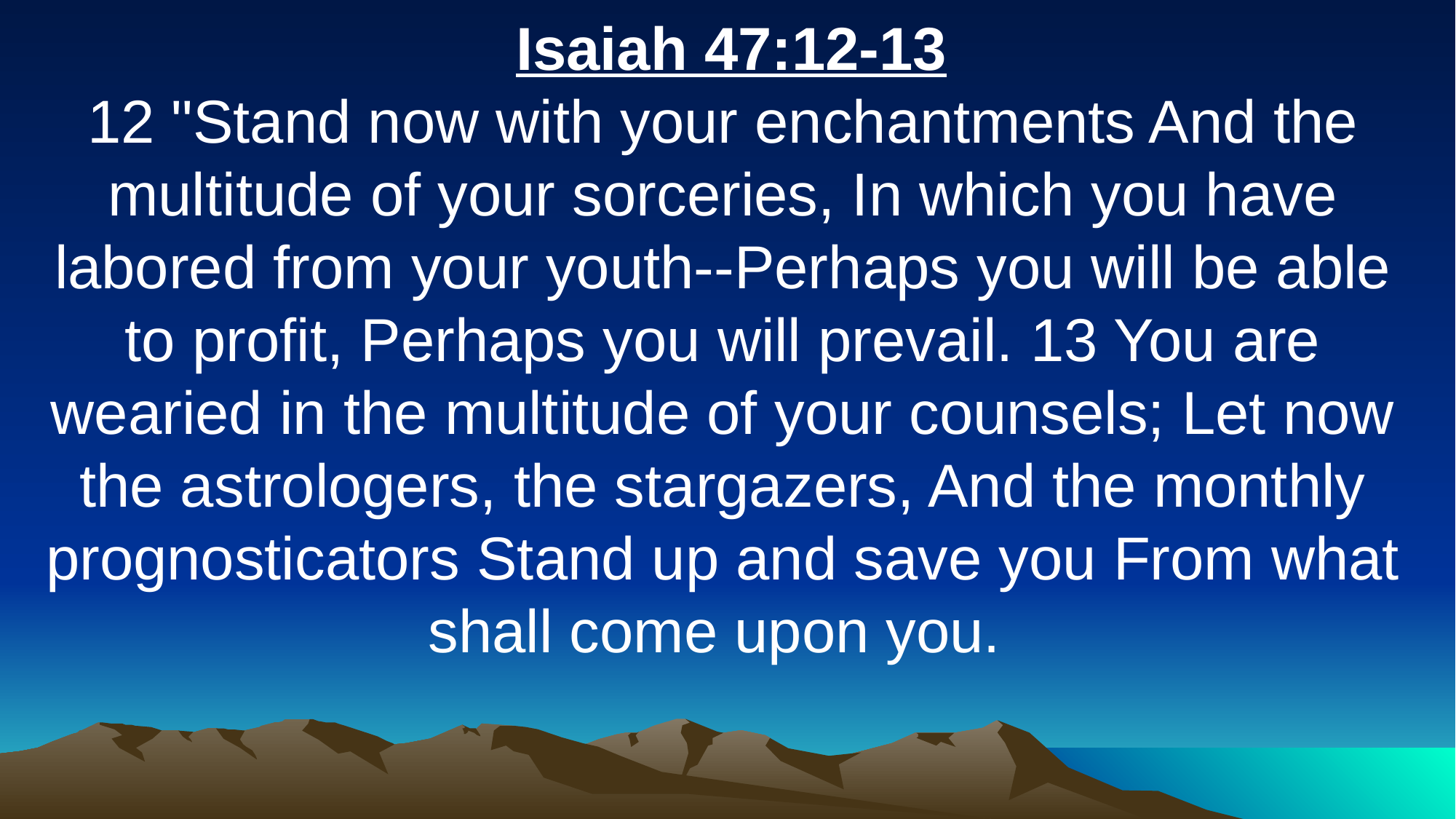

Isaiah 47:12-13
12 "Stand now with your enchantments And the multitude of your sorceries, In which you have labored from your youth--Perhaps you will be able to profit, Perhaps you will prevail. 13 You are wearied in the multitude of your counsels; Let now the astrologers, the stargazers, And the monthly prognosticators Stand up and save you From what shall come upon you.